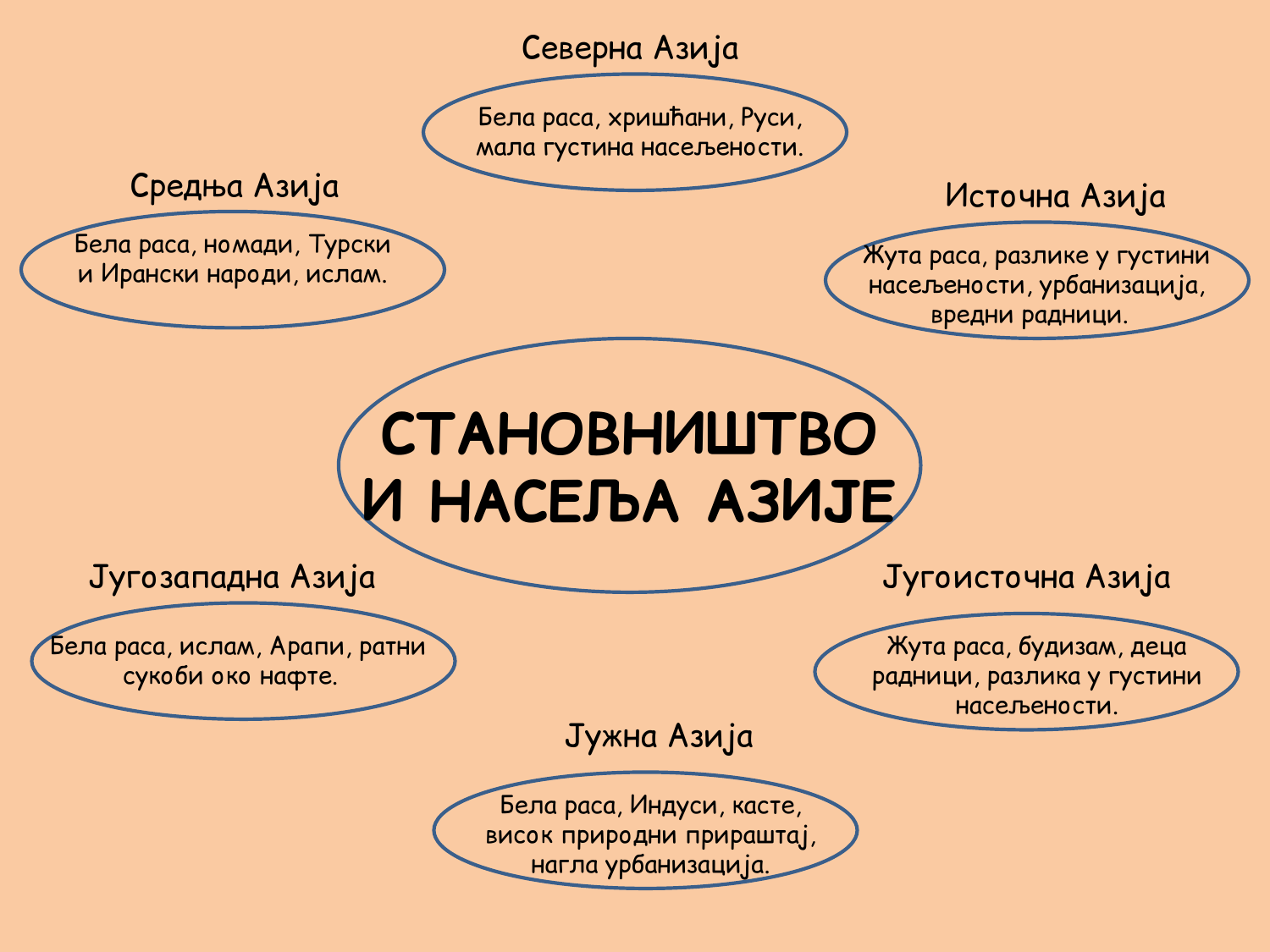

Северна Азија

Бела раса, хришћани, Руси, мала густина насељености.
Средња Азија
Источна Азија

Бела раса, номади, Турски и Ирански народи, ислам.

Жута раса, разлике у густини насељености, урбанизација, вредни радници.

СТАНОВНИШТВО И НАСЕЉА АЗИЈЕ
Југозападна Азија
Југоисточна Азија

Бела раса, ислам, Арапи, ратни сукоби око нафте.
Жута раса, будизам, деца радници, разлика у густини насељености.
Јужна Азија

Бела раса, Индуси, касте, висок природни прираштај, нагла урбанизација.